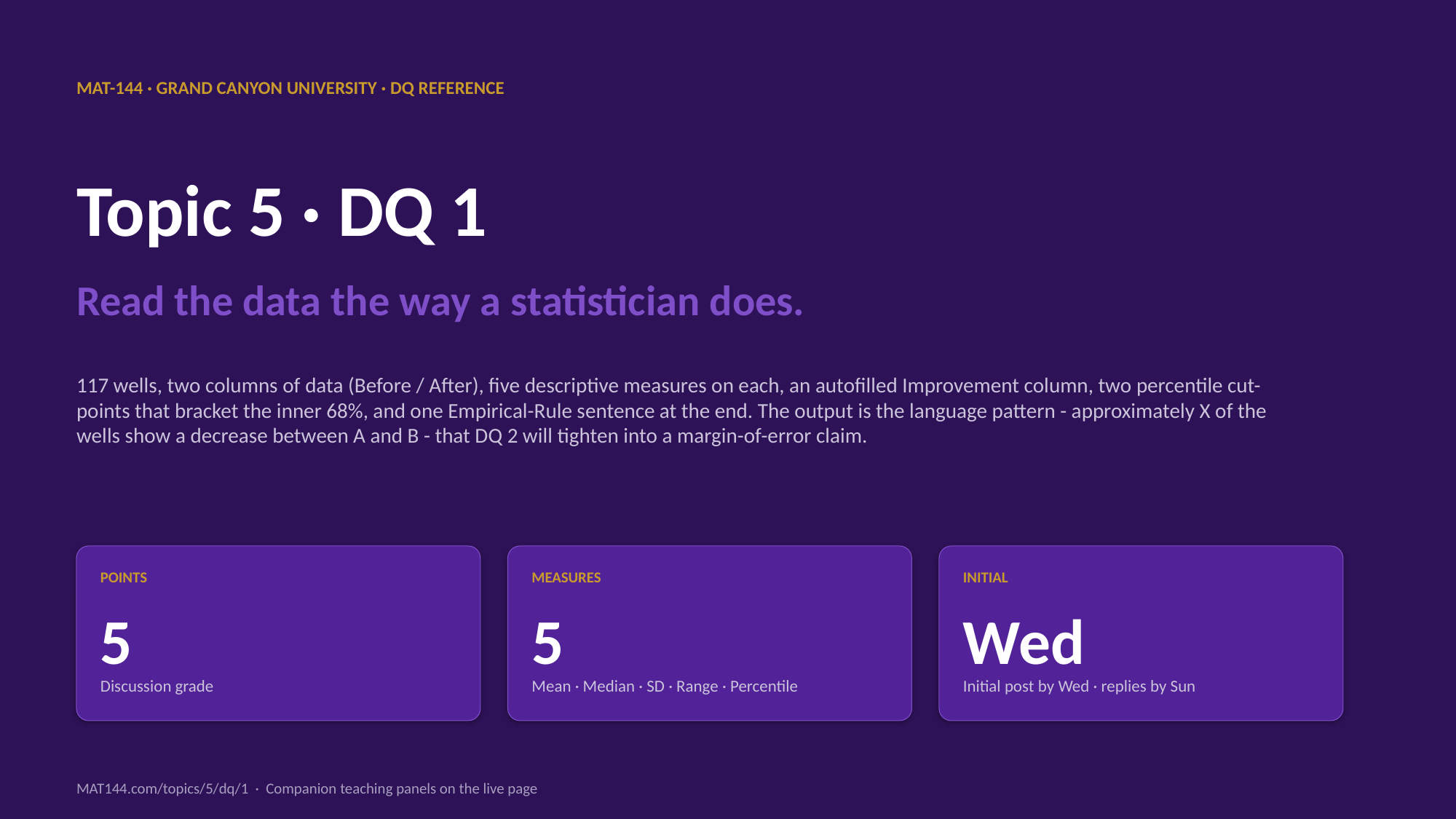

MAT-144 · GRAND CANYON UNIVERSITY · DQ REFERENCE
Topic 5 · DQ 1
Read the data the way a statistician does.
117 wells, two columns of data (Before / After), five descriptive measures on each, an autofilled Improvement column, two percentile cut-points that bracket the inner 68%, and one Empirical-Rule sentence at the end. The output is the language pattern - approximately X of the wells show a decrease between A and B - that DQ 2 will tighten into a margin-of-error claim.

POINTS
MEASURES
INITIAL
5
5
Wed
Discussion grade
Mean · Median · SD · Range · Percentile
Initial post by Wed · replies by Sun
MAT144.com/topics/5/dq/1  ·  Companion teaching panels on the live page